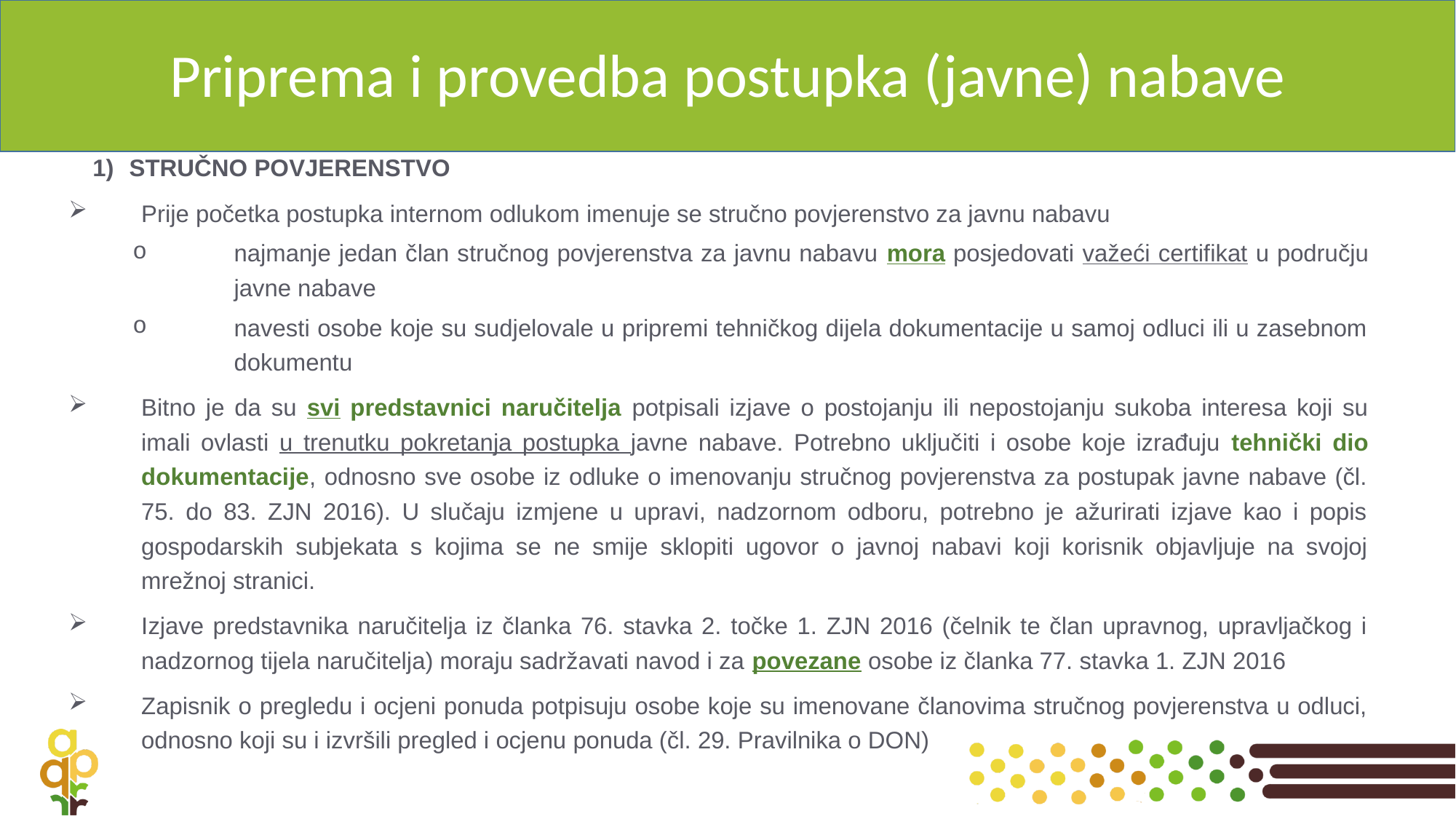

# Priprema i provedba postupka (javne) nabave
STRUČNO POVJERENSTVO
Prije početka postupka internom odlukom imenuje se stručno povjerenstvo za javnu nabavu
najmanje jedan član stručnog povjerenstva za javnu nabavu mora posjedovati važeći certifikat u području javne nabave
navesti osobe koje su sudjelovale u pripremi tehničkog dijela dokumentacije u samoj odluci ili u zasebnom dokumentu
Bitno je da su svi predstavnici naručitelja potpisali izjave o postojanju ili nepostojanju sukoba interesa koji su imali ovlasti u trenutku pokretanja postupka javne nabave. Potrebno uključiti i osobe koje izrađuju tehnički dio dokumentacije, odnosno sve osobe iz odluke o imenovanju stručnog povjerenstva za postupak javne nabave (čl. 75. do 83. ZJN 2016). U slučaju izmjene u upravi, nadzornom odboru, potrebno je ažurirati izjave kao i popis gospodarskih subjekata s kojima se ne smije sklopiti ugovor o javnoj nabavi koji korisnik objavljuje na svojoj mrežnoj stranici.
Izjave predstavnika naručitelja iz članka 76. stavka 2. točke 1. ZJN 2016 (čelnik te član upravnog, upravljačkog i nadzornog tijela naručitelja) moraju sadržavati navod i za povezane osobe iz članka 77. stavka 1. ZJN 2016
Zapisnik o pregledu i ocjeni ponuda potpisuju osobe koje su imenovane članovima stručnog povjerenstva u odluci, odnosno koji su i izvršili pregled i ocjenu ponuda (čl. 29. Pravilnika o DON)